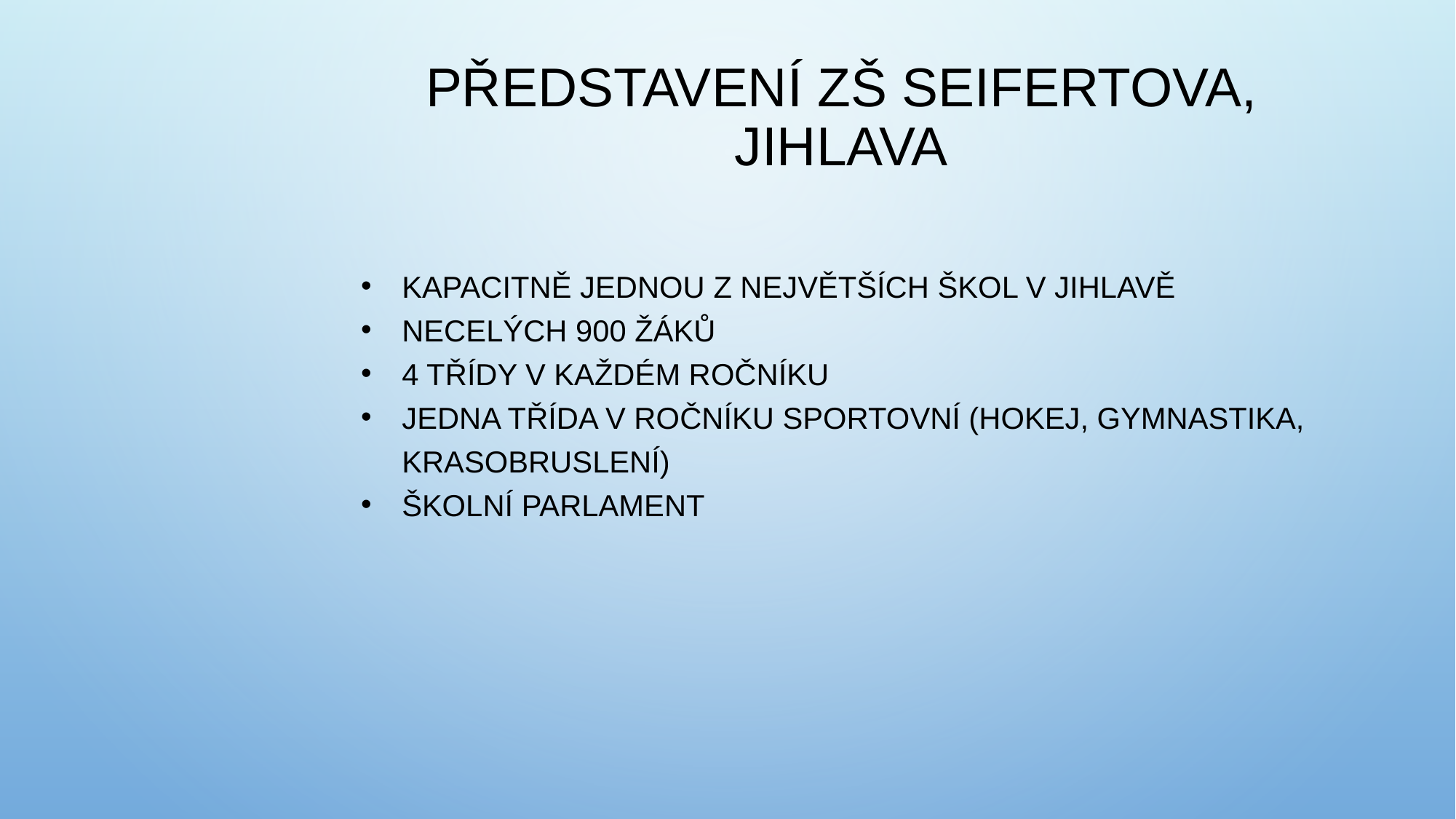

# Představení ZŠ Seifertova, Jihlava
kapacitně jednou z největších škol v Jihlavě
necelých 900 žáků
4 třídy v každém ročníku
jedna třída v ročníku sportovní (hokej, gymnastika, krasobruslení)
školní parlament